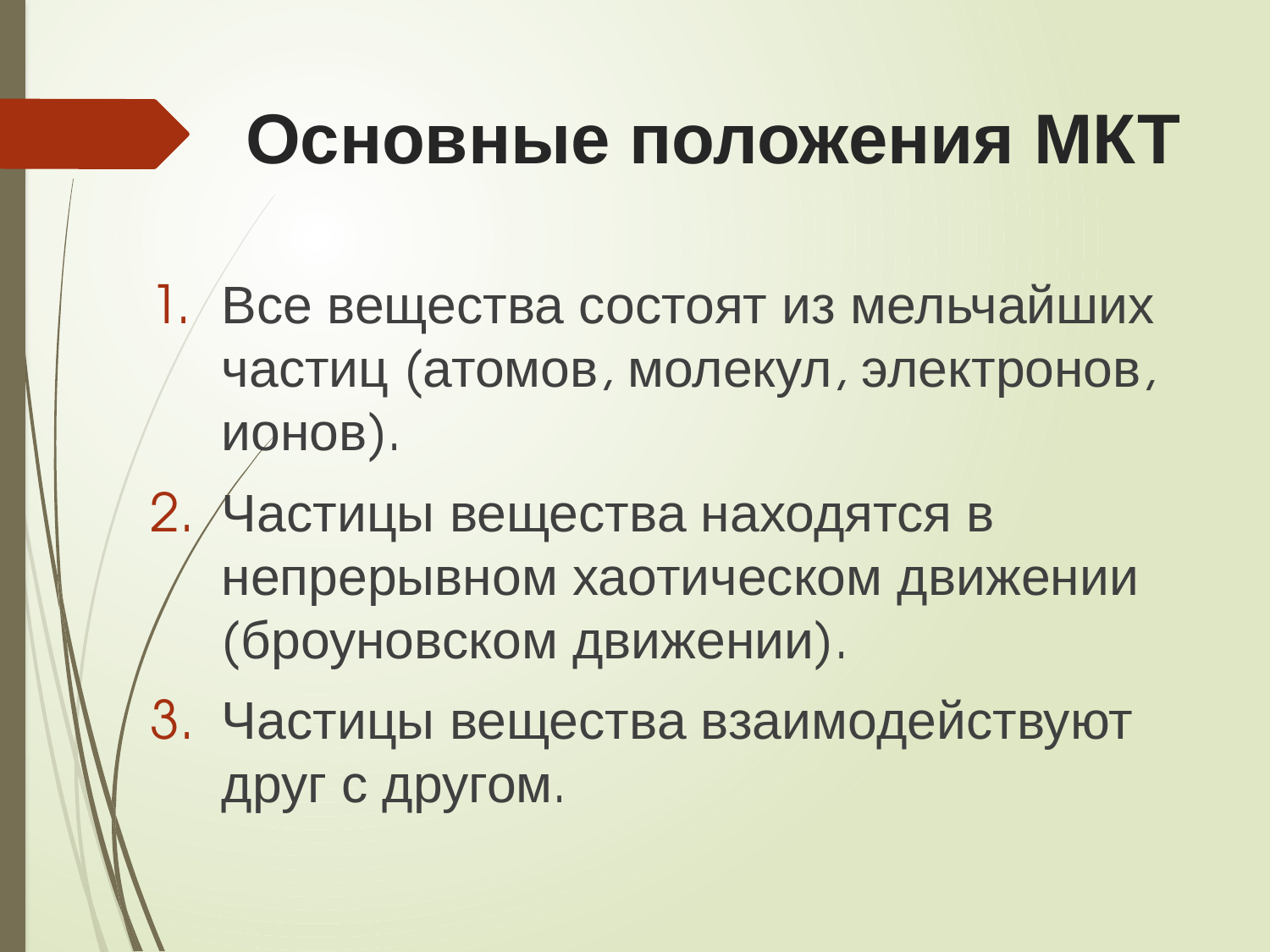

# Основные положения МКТ
Все вещества состоят из мельчайших частиц (атомов, молекул, электронов, ионов).
Частицы вещества находятся в непрерывном хаотическом движении (броуновском движении).
Частицы вещества взаимодействуют друг с другом.